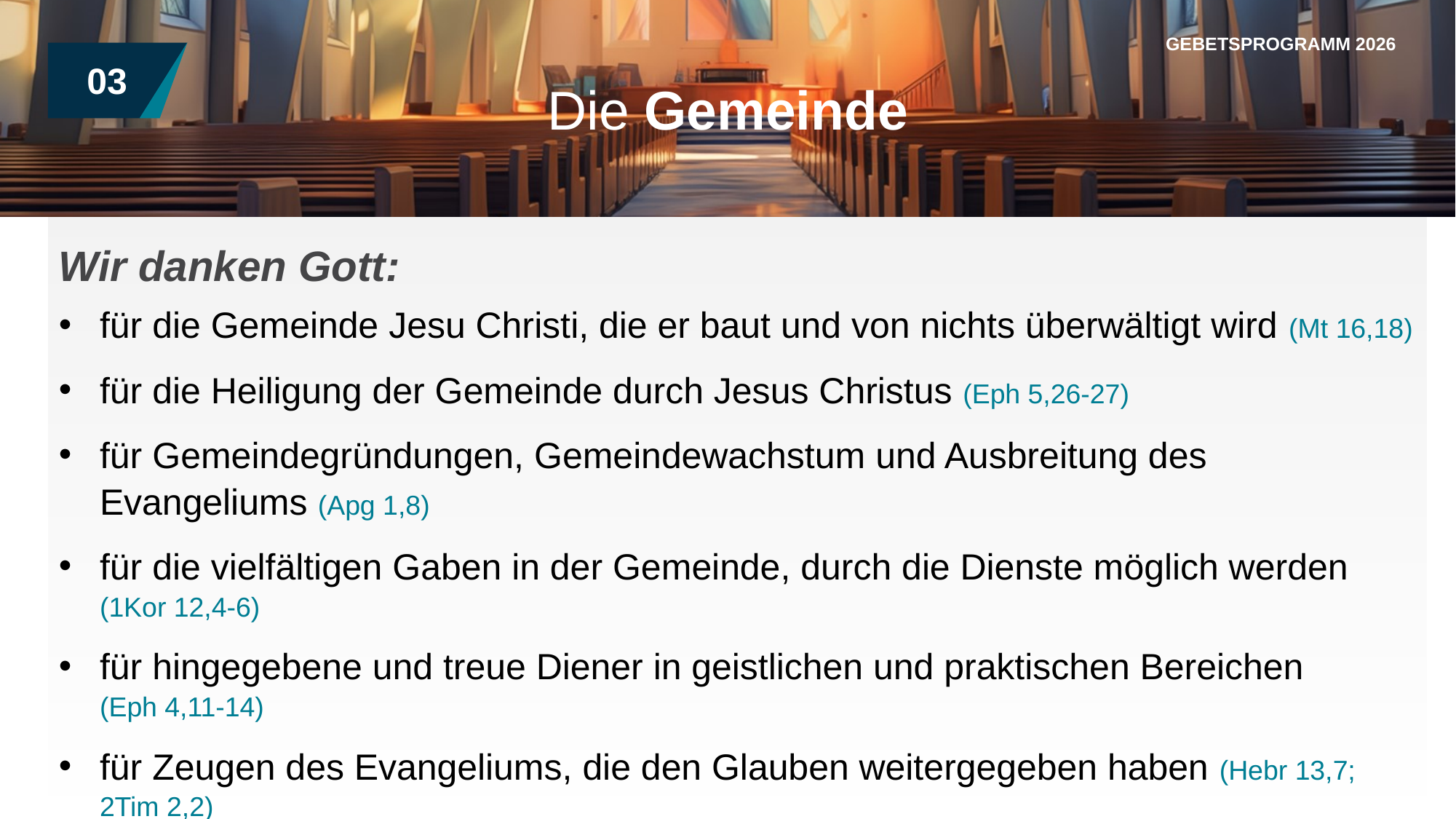

GEBETSPROGRAMM 2026

03
Die Gemeinde

Wir danken Gott:
für die Gemeinde Jesu Christi, die er baut und von nichts überwältigt wird (Mt 16,18)
für die Heiligung der Gemeinde durch Jesus Christus (Eph 5,26-27)
für Gemeindegründungen, Gemeindewachstum und Ausbreitung des Evangeliums (Apg 1,8)
für die vielfältigen Gaben in der Gemeinde, durch die Dienste möglich werden (1Kor 12,4-6)
für hingegebene und treue Diener in geistlichen und praktischen Bereichen
(Eph 4,11-14)
für Zeugen des Evangeliums, die den Glauben weitergegeben haben (Hebr 13,7; 2Tim 2,2)